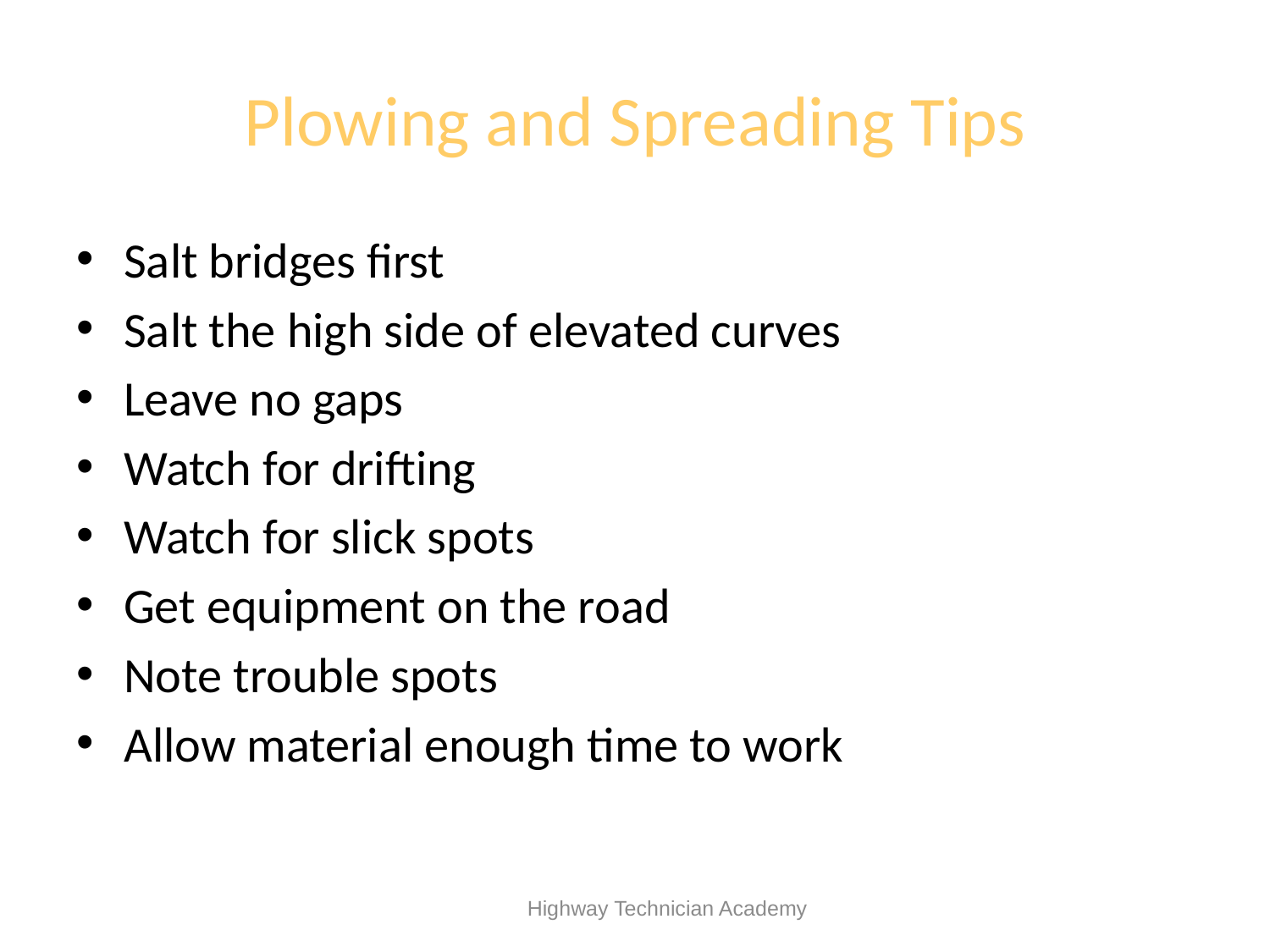

# Plowing and Spreading Tips
Salt bridges first
Salt the high side of elevated curves
Leave no gaps
Watch for drifting
Watch for slick spots
Get equipment on the road
Note trouble spots
Allow material enough time to work
           Highway Technician Academy